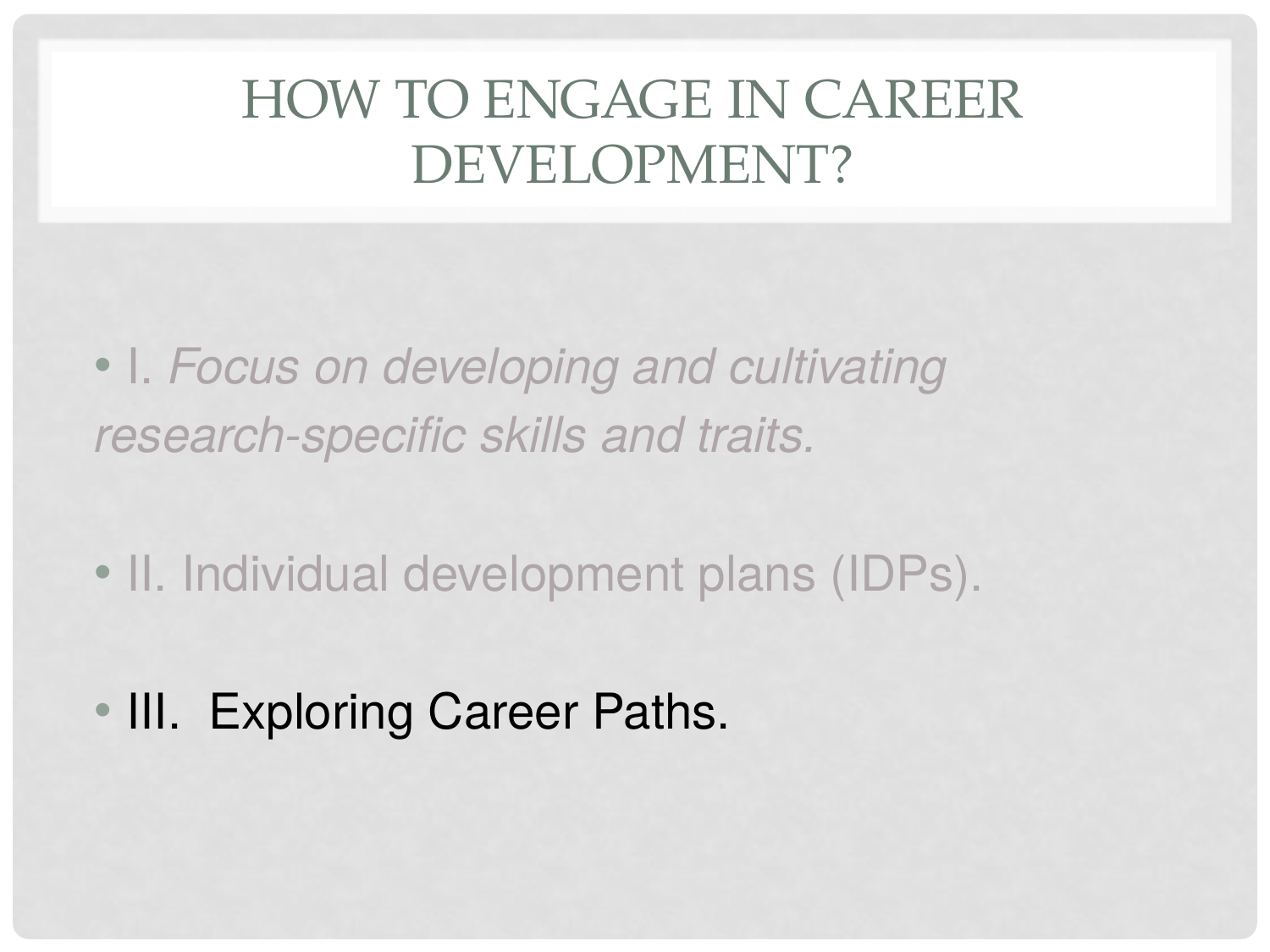

# How to engage in career development?
I. Focus on developing and cultivating
research-specific skills and traits.

II. Individual development plans (IDPs).

III.  Exploring Career Paths.